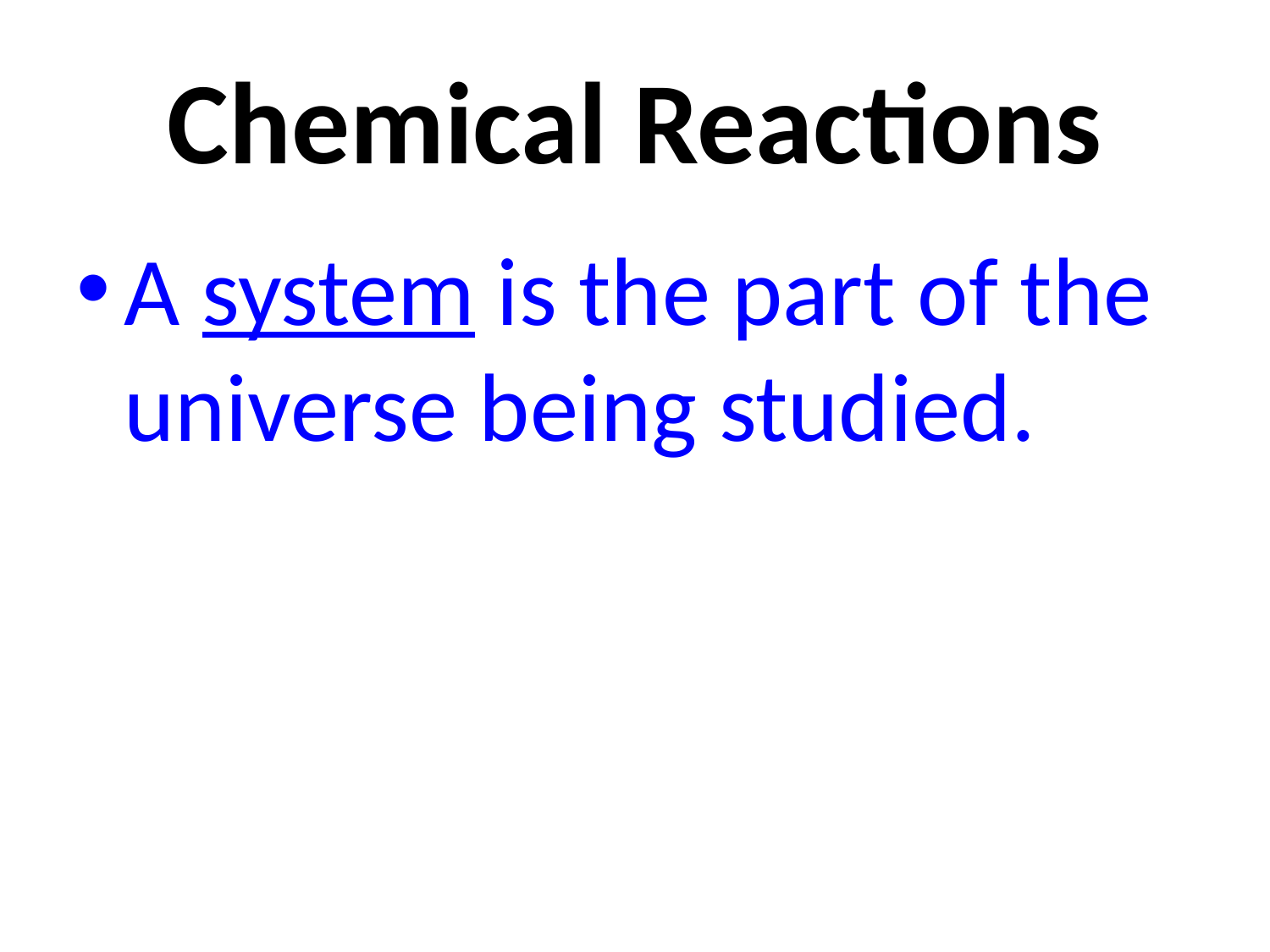

# Chemical Reactions
A system is the part of the universe being studied.